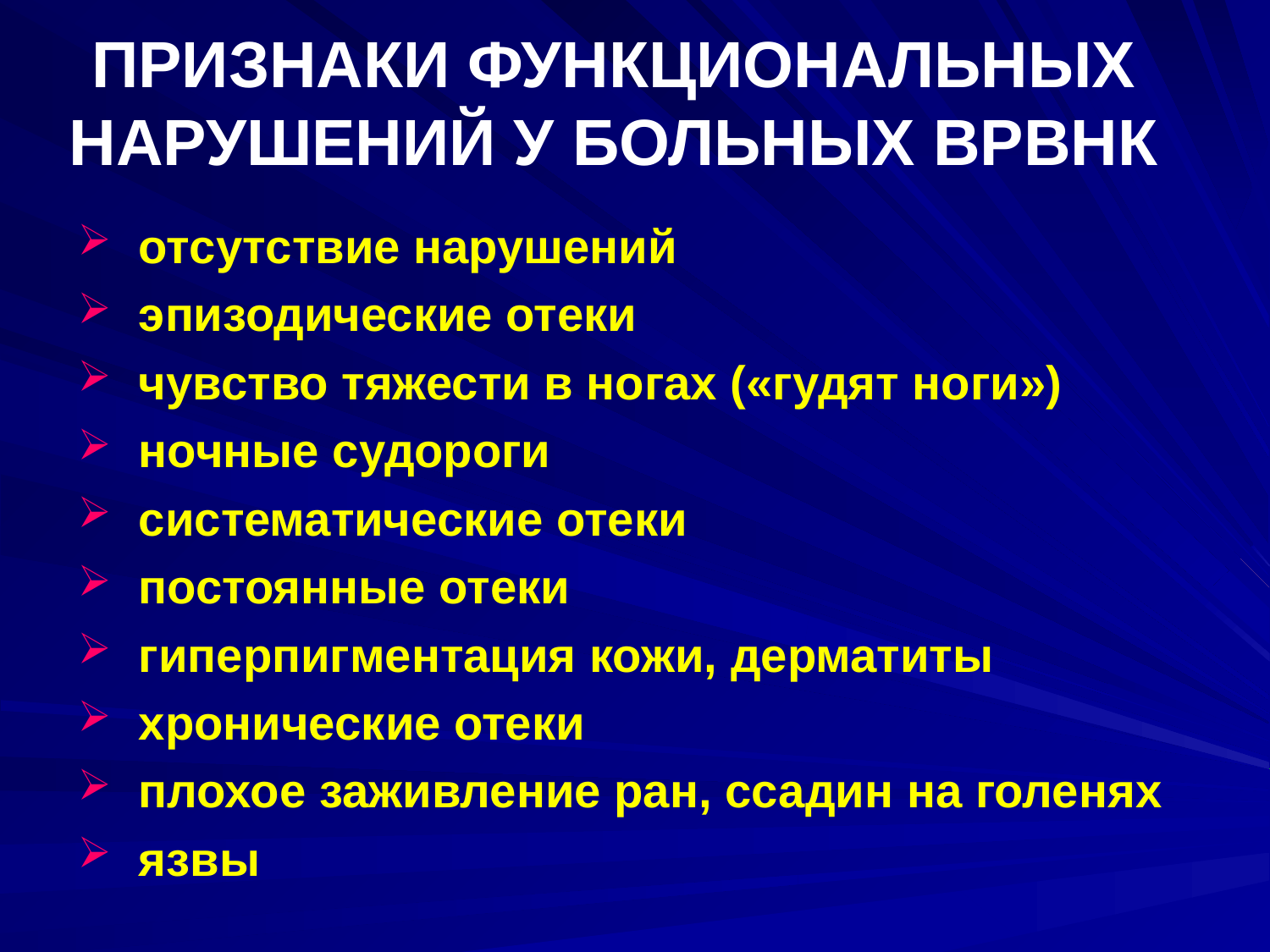

# ПРИЗНАКИ ФУНКЦИОНАЛЬНЫХ НАРУШЕНИЙ У БОЛЬНЫХ ВРВНК
 отсутствие нарушений
 эпизодические отеки
 чувство тяжести в ногах («гудят ноги»)
 ночные судороги
 систематические отеки
 постоянные отеки
 гиперпигментация кожи, дерматиты
 хронические отеки
 плохое заживление ран, ссадин на голенях
 язвы